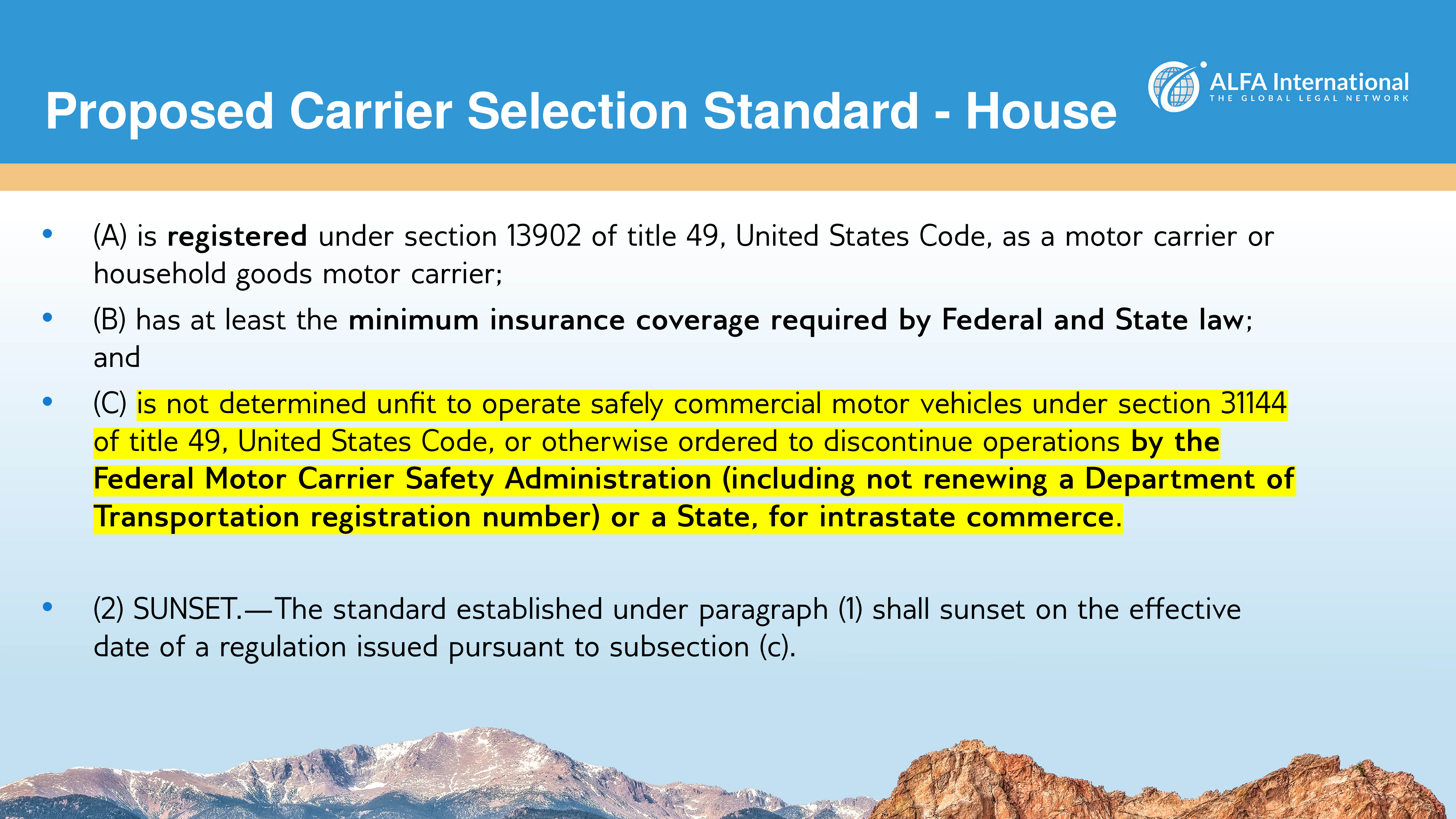

# Proposed Carrier Selection Standard - House
(A) is registered under section 13902 of title 49, United States Code, as a motor carrier or household goods motor carrier;
(B) has at least the minimum insurance coverage required by Federal and State law; and
(C) is not determined unfit to operate safely commercial motor vehicles under section 31144 of title 49, United States Code, or otherwise ordered to discontinue operations by the Federal Motor Carrier Safety Administration (including not renewing a Department of Transportation registration number) or a State, for intrastate commerce.

(2) SUNSET.—The standard established under paragraph (1) shall sunset on the effective date of a regulation issued pursuant to subsection (c).